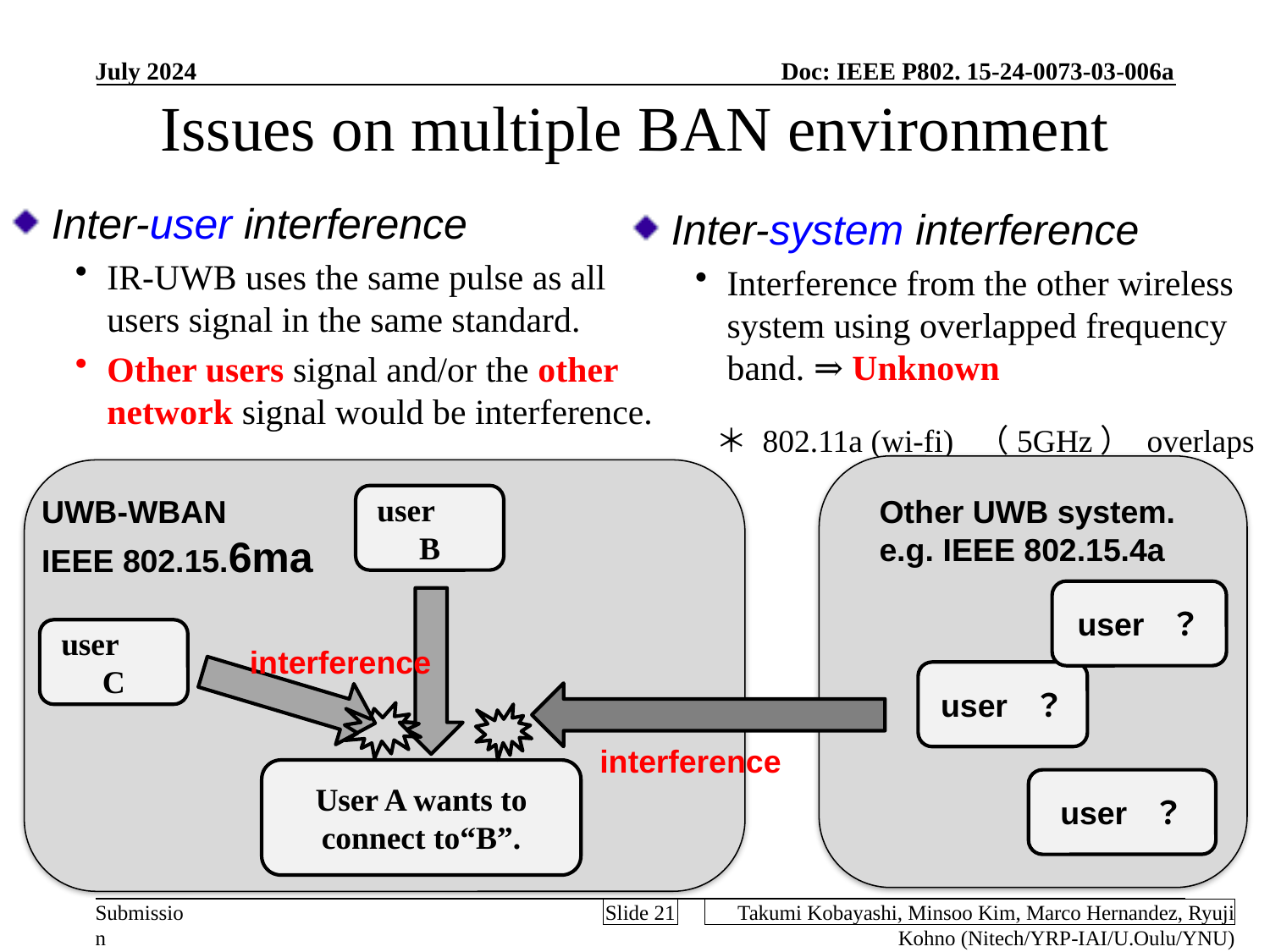

July 2024
# Issues on multiple BAN environment
Inter-user interference
IR-UWB uses the same pulse as all users signal in the same standard.
Other users signal and/or the other network signal would be interference.
Inter-system interference
Interference from the other wireless system using overlapped frequency band. ⇒ Unknown
＊ 802.11a (wi-fi)  （5GHz） overlaps

UWB-WBAN
IEEE 802.15.6ma
user　B
Other UWB system.
e.g. IEEE 802.15.4a

user  ？

user　C
interference
user  ？

interference
User A wants to connect to“B”.
user  ？
Takumi Kobayashi, Minsoo Kim, Marco Hernandez, Ryuji Kohno (Nitech/YRP-IAI/U.Oulu/YNU)
Slide 21